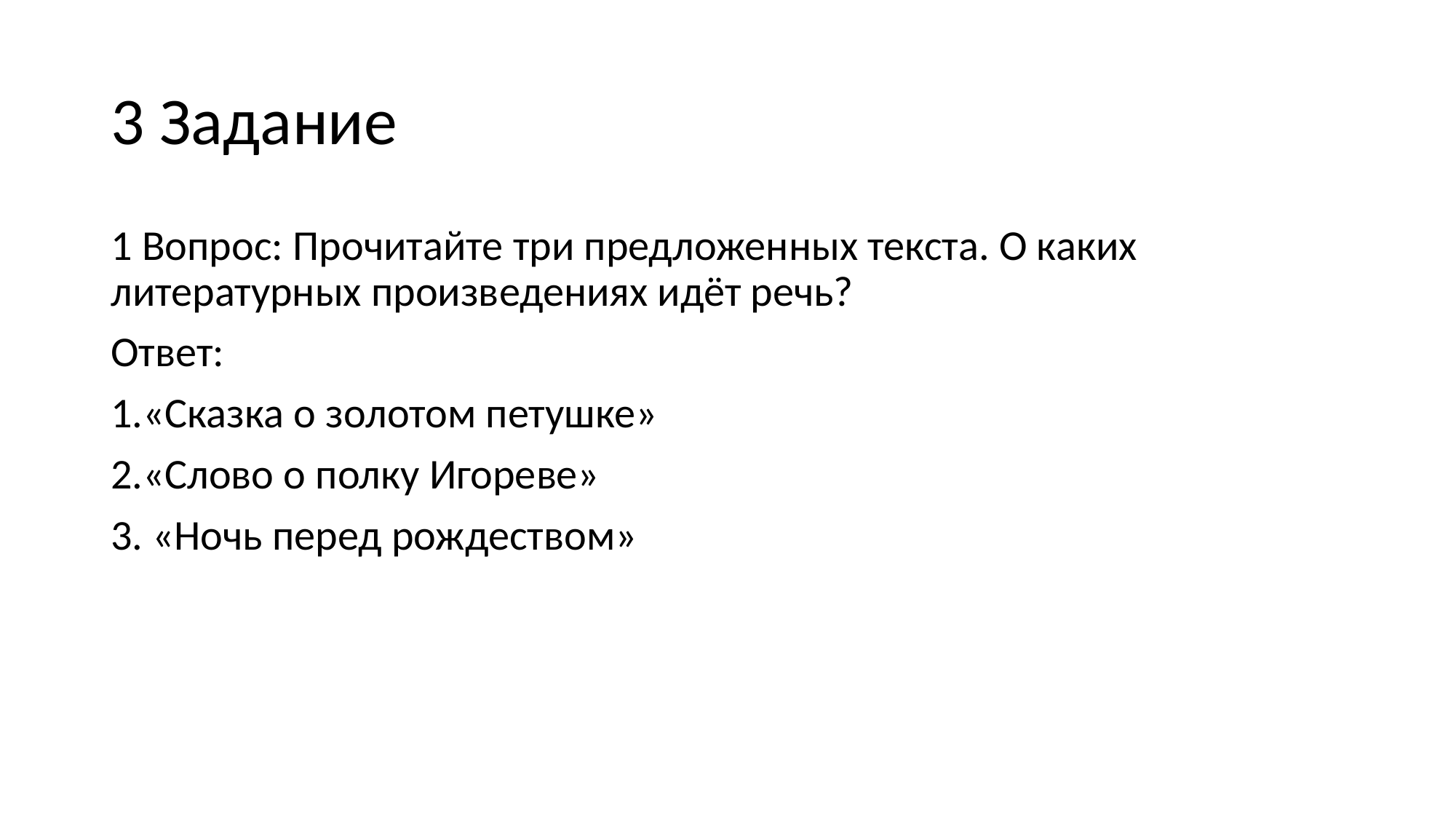

# 3 Задание
1 Вопрос: Прочитайте три предложенных текста. О каких литературных произведениях идёт речь?
Ответ:
1.«Сказка о золотом петушке»
2.«Слово о полку Игореве»
3. «Ночь перед рождеством»